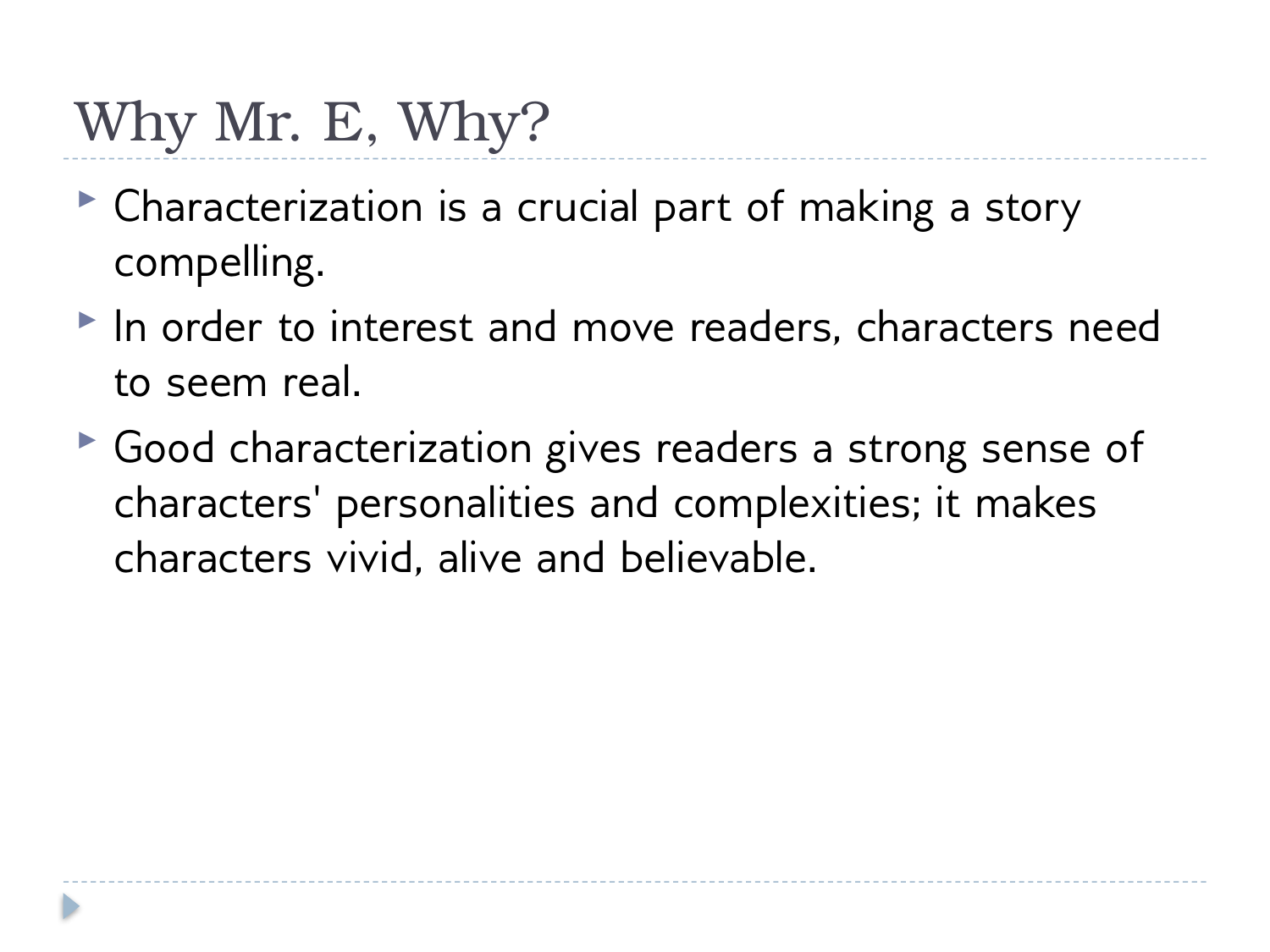

# Why Mr. E, Why?
Characterization is a crucial part of making a story compelling.
In order to interest and move readers, characters need to seem real.
Good characterization gives readers a strong sense of characters' personalities and complexities; it makes characters vivid, alive and believable.